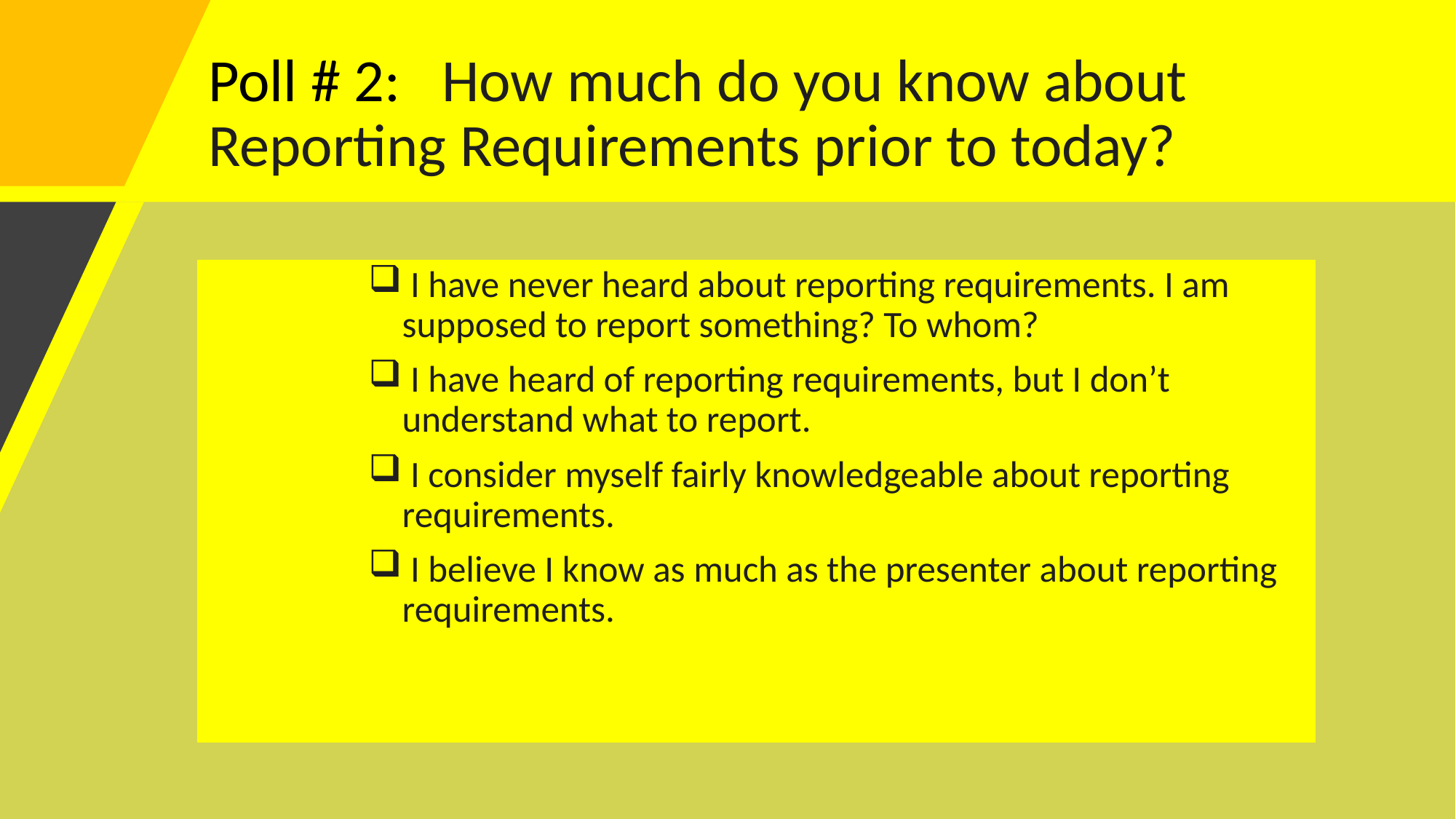

# Poll # 2:   How much do you know about Reporting Requirements prior to today?

 I have never heard about reporting requirements. I am supposed to report something? To whom?
 I have heard of reporting requirements, but I don’t understand what to report.
 I consider myself fairly knowledgeable about reporting requirements.
 I believe I know as much as the presenter about reporting requirements.